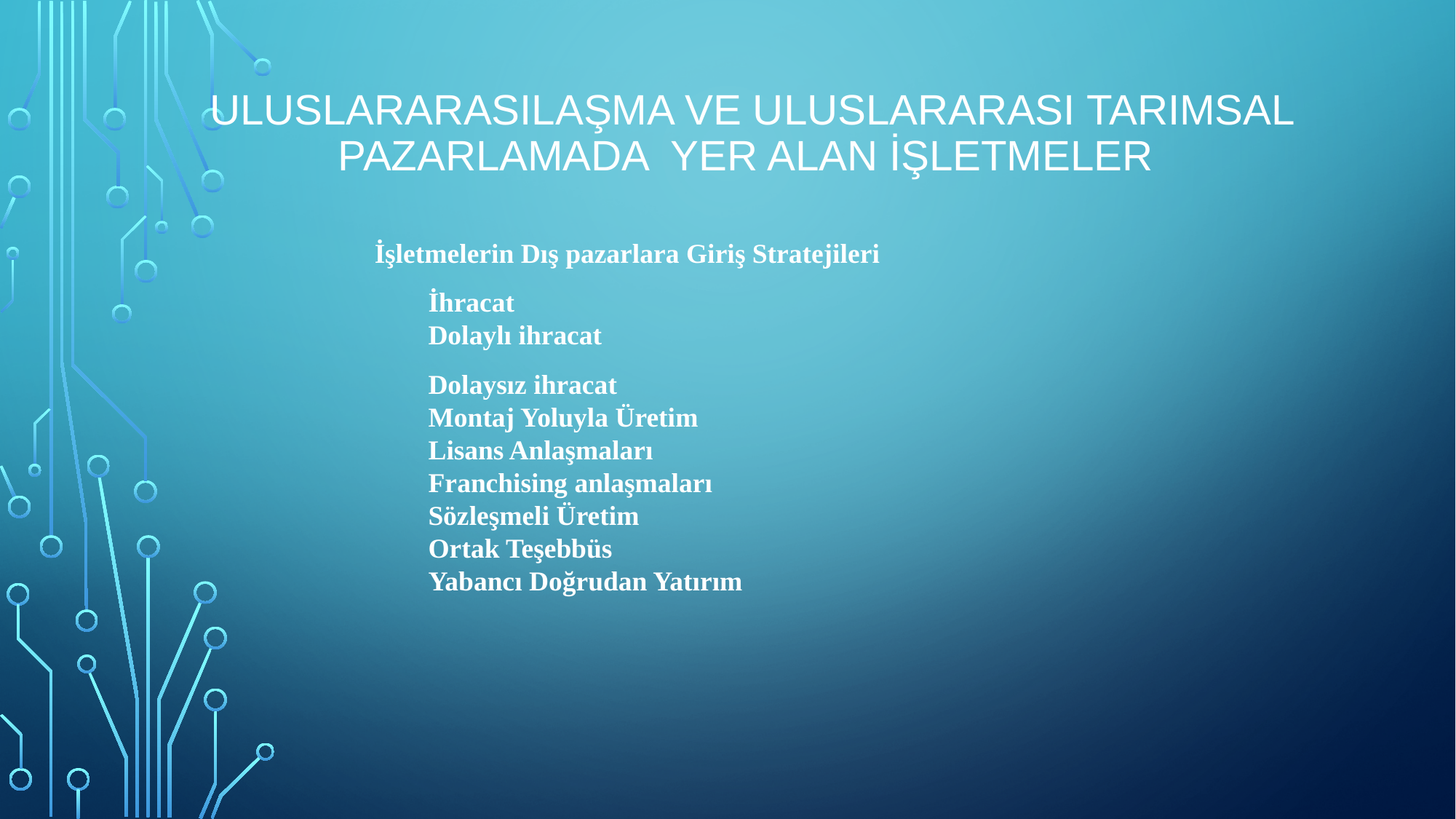

# ULUSLARARASILAŞMA VE ULUSLARARASI TARIMSAL PAZARLAMADA  YER ALAN İŞLETMELER
İşletmelerin Dış pazarlara Giriş Stratejileri
İhracat
Dolaylı ihracat
Dolaysız ihracat
Montaj Yoluyla Üretim
Lisans Anlaşmaları
Frаnchising anlaşmaları
Sözleşmeli Üretim
Ortak Teşebbüs
Yabancı Doğrudan Yatırım